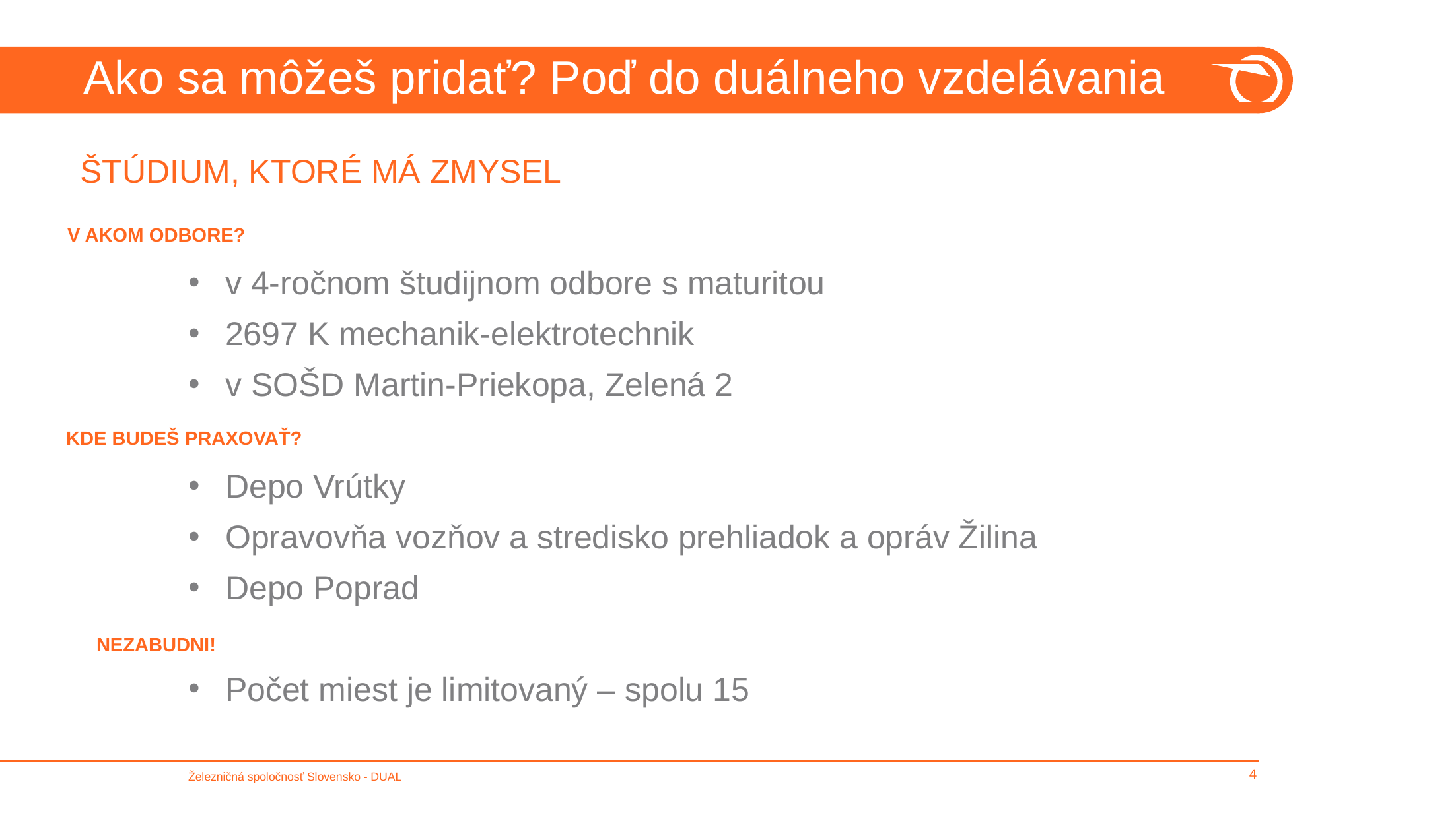

Ako sa môžeš pridať? Poď do duálneho vzdelávania
     ŠTÚDIUM, KTORÉ MÁ ZMYSEL
V AKOM ODBORE?
v 4-ročnom študijnom odbore s maturitou
2697 K mechanik-elektrotechnik
v SOŠD Martin-Priekopa, Zelená 2

Depo Vrútky
Opravovňa vozňov a stredisko prehliadok a opráv Žilina
Depo Poprad

Počet miest je limitovaný – spolu 15
KDE BUDEŠ PRAXOVAŤ?
NEZABUDNI!
4
Železničná spoločnosť Slovensko - DUAL